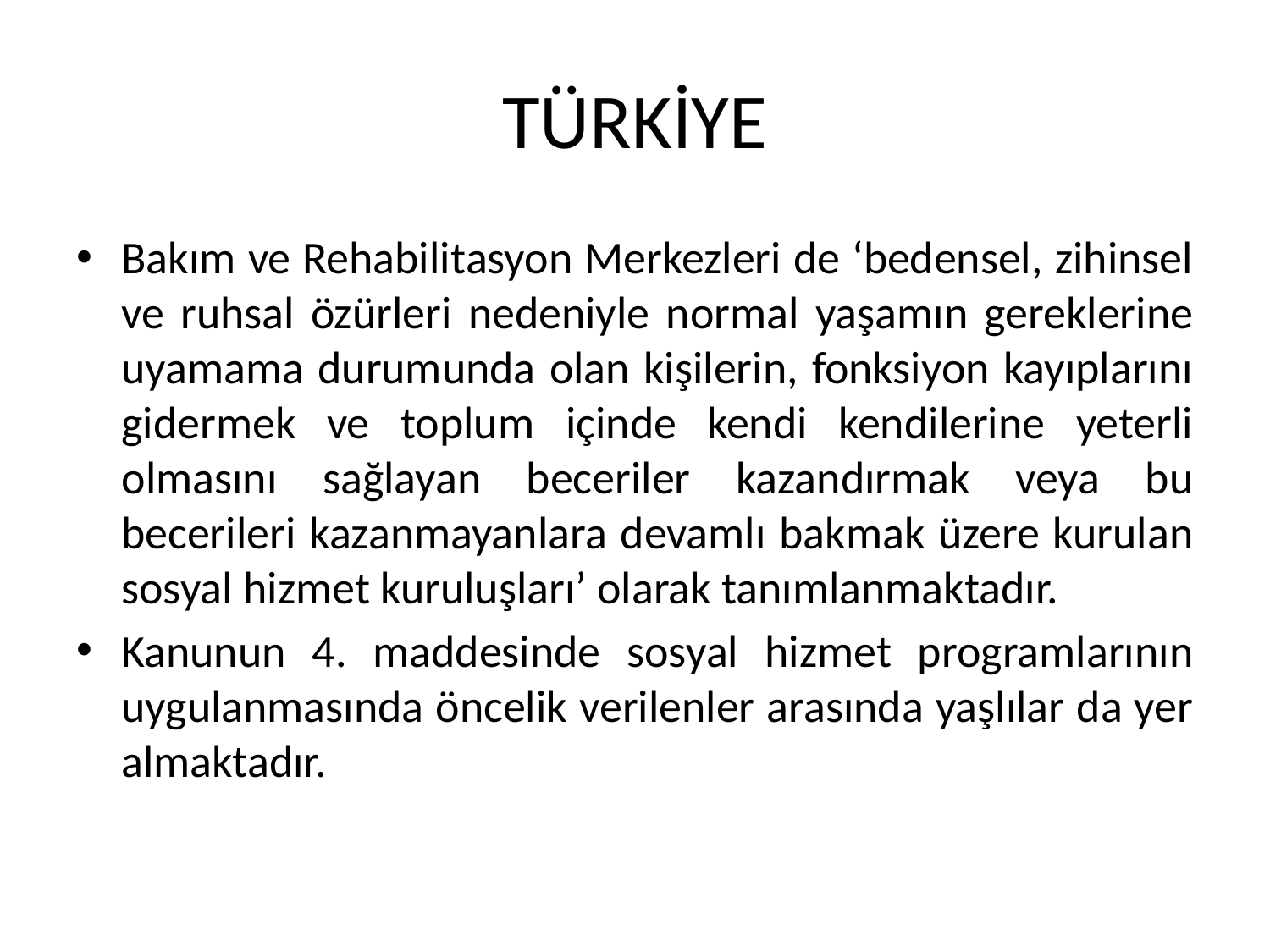

# TÜRKİYE
Bakım ve Rehabilitasyon Merkezleri de ‘bedensel, zihinsel ve ruhsal özürleri nedeniyle normal yaşamın gereklerine uyamama durumunda olan kişilerin, fonksiyon kayıplarını gidermek ve toplum içinde kendi kendilerine yeterli olmasını sağlayan beceriler kazandırmak veya bu becerileri kazanmayanlara devamlı bakmak üzere kurulan sosyal hizmet kuruluşları’ olarak tanımlanmaktadır.
Kanunun 4. maddesinde sosyal hizmet programlarının uygulanmasında öncelik verilenler arasında yaşlılar da yer almaktadır.